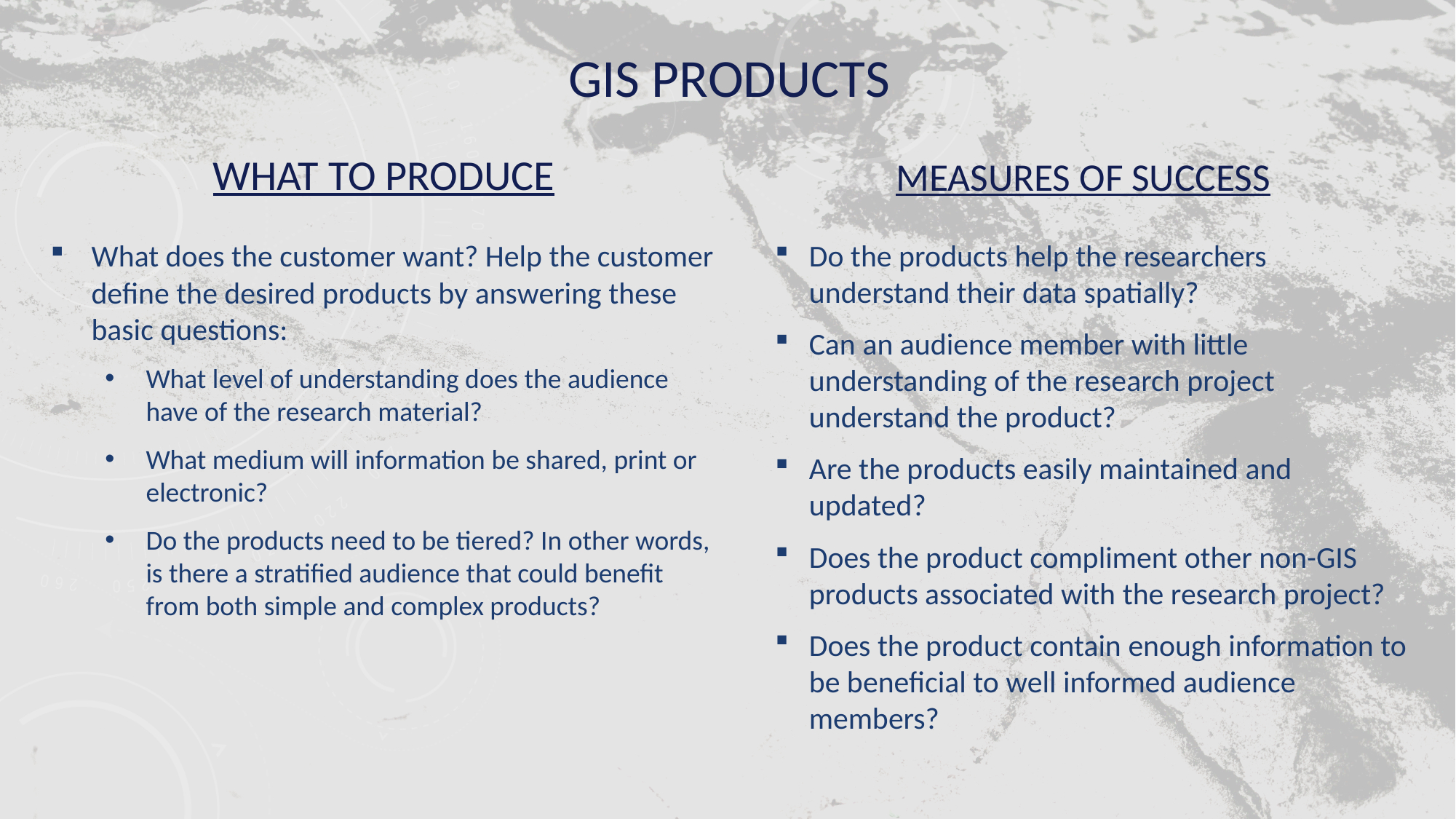

GIS Products
# What to Produce
Measures of Success
Do the products help the researchers understand their data spatially?
Can an audience member with little understanding of the research project understand the product?
Are the products easily maintained and updated?
Does the product compliment other non-GIS products associated with the research project?
Does the product contain enough information to be beneficial to well informed audience members?

What does the customer want? Help the customer define the desired products by answering these basic questions:
What level of understanding does the audience have of the research material?
What medium will information be shared, print or electronic?
Do the products need to be tiered? In other words, is there a stratified audience that could benefit from both simple and complex products?